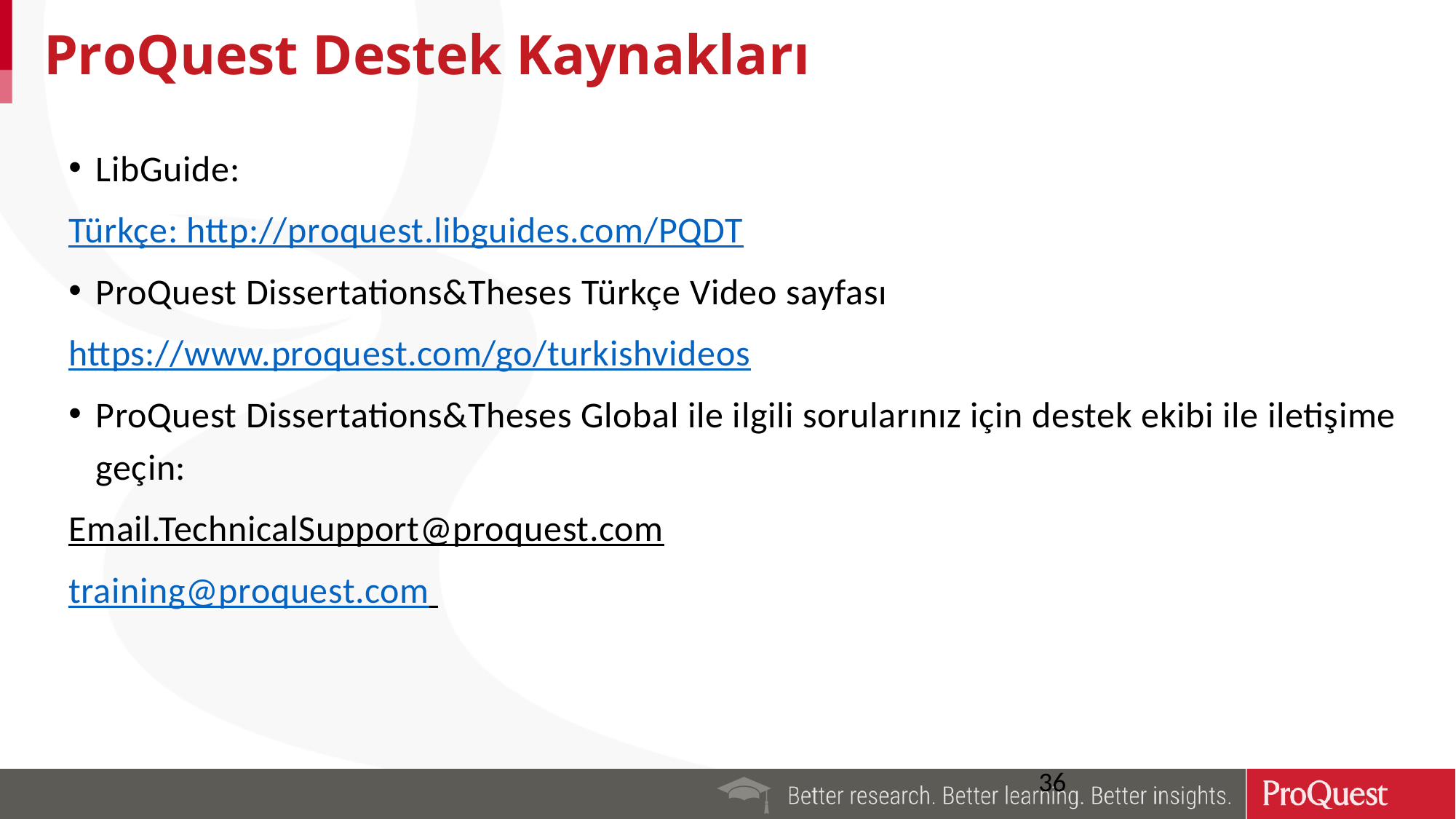

36
# ProQuest Destek Kaynakları
LibGuide:
Türkçe: http://proquest.libguides.com/PQDT
ProQuest Dissertations&Theses Türkçe Video sayfası
https://www.proquest.com/go/turkishvideos
ProQuest Dissertations&Theses Global ile ilgili sorularınız için destek ekibi ile iletişime geçin:
Email.TechnicalSupport@proquest.com
training@proquest.com